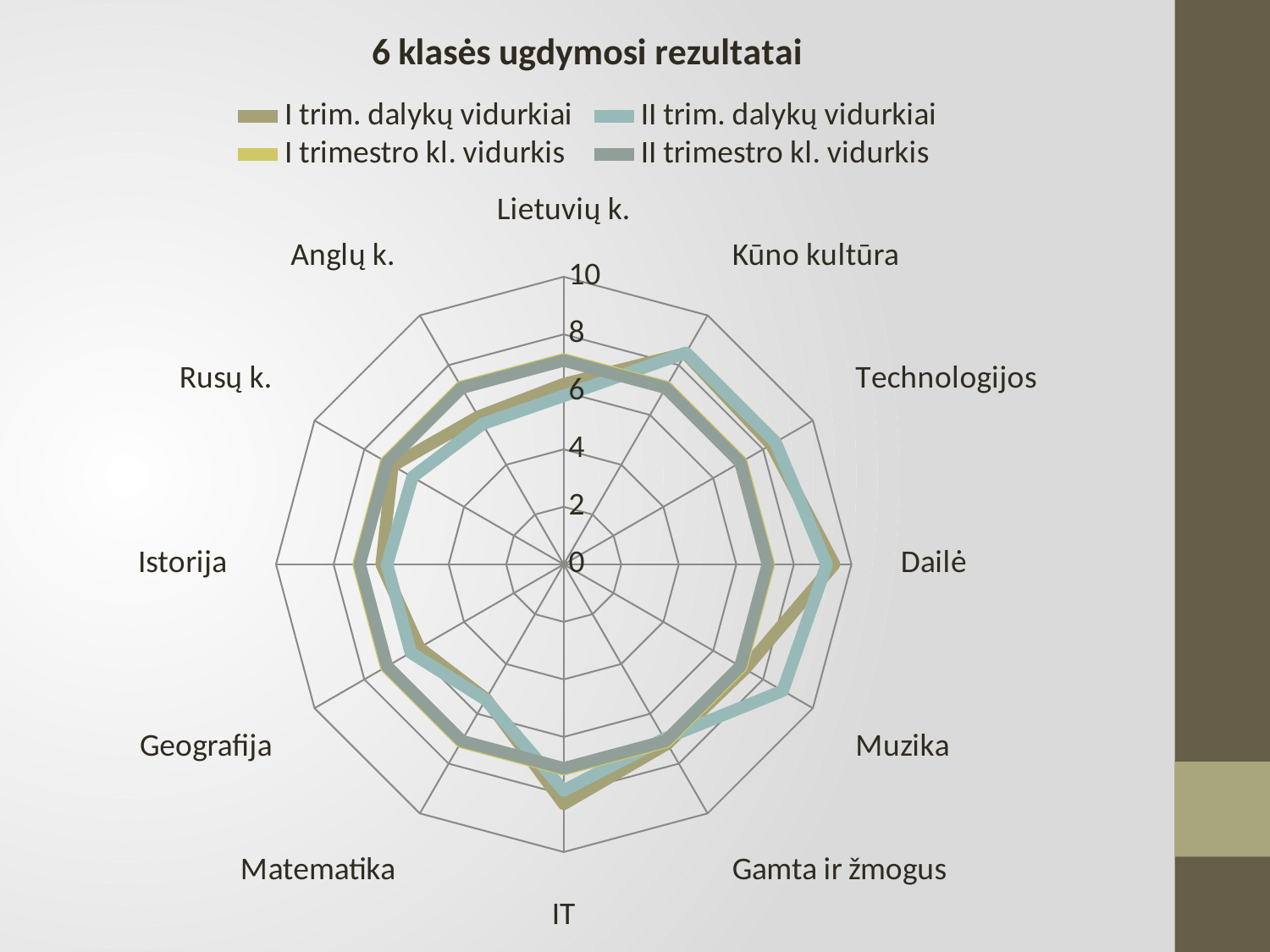

### Chart: 6 klasės ugdymosi rezultatai

| Category | I trim. dalykų vidurkiai | II trim. dalykų vidurkiai | I trimestro kl. vidurkis | II trimestro kl. vidurkis |
|---|---|---|---|---|
| Lietuvių k. | 6.27 | 5.86 | 7.13 | 7.09 |
| Anglų k. | 5.93 | 5.64 | 7.13 | 7.09 |
| Rusų k. | 6.87 | 6.07 | 7.13 | 7.09 |
| Istorija | 6.33 | 6.14 | 7.13 | 7.09 |
| Geografija | 5.8 | 6.14 | 7.13 | 7.09 |
| Matematika | 5.4 | 5.43 | 7.13 | 7.09 |
| IT | 8.33 | 7.86 | 7.13 | 7.09 |
| Gamta ir žmogus | 7.2 | 7.0 | 7.13 | 7.09 |
| Muzika | 7.27 | 8.79 | 7.13 | 7.09 |
| Dailė | 9.4 | 9.14 | 7.13 | 7.09 |
| Technologijos | 8.33 | 8.5 | 7.13 | 7.09 |
| Kūno kultūra | 8.47 | 8.5 | 7.13 | 7.09 |